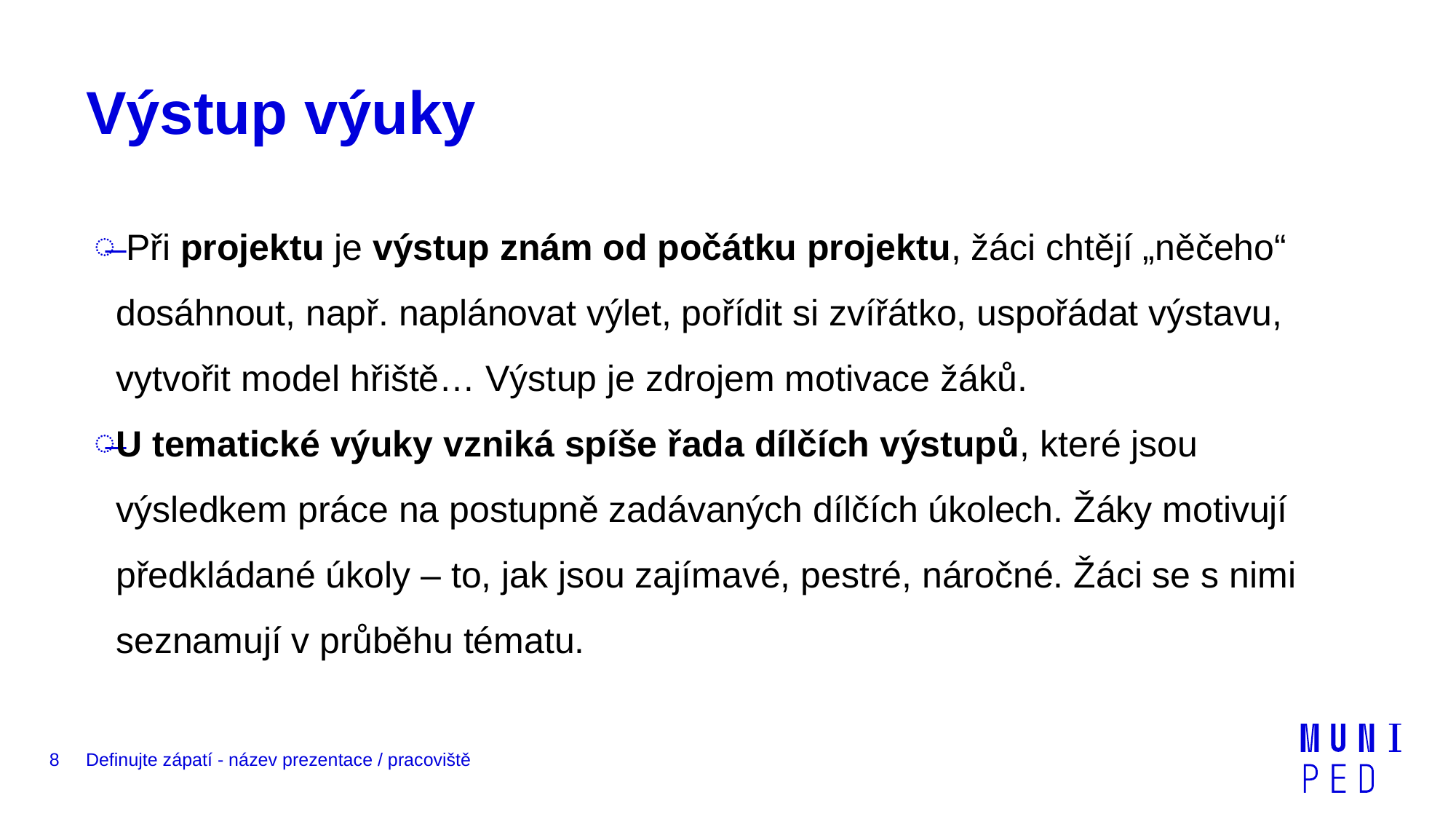

# Výstup výuky
 Při projektu je výstup znám od počátku projektu, žáci chtějí „něčeho“ dosáhnout, např. naplánovat výlet, pořídit si zvířátko, uspořádat výstavu, vytvořit model hřiště… Výstup je zdrojem motivace žáků.
U tematické výuky vzniká spíše řada dílčích výstupů, které jsou výsledkem práce na postupně zadávaných dílčích úkolech. Žáky motivují předkládané úkoly – to, jak jsou zajímavé, pestré, náročné. Žáci se s nimi seznamují v průběhu tématu.

8
Definujte zápatí - název prezentace / pracoviště